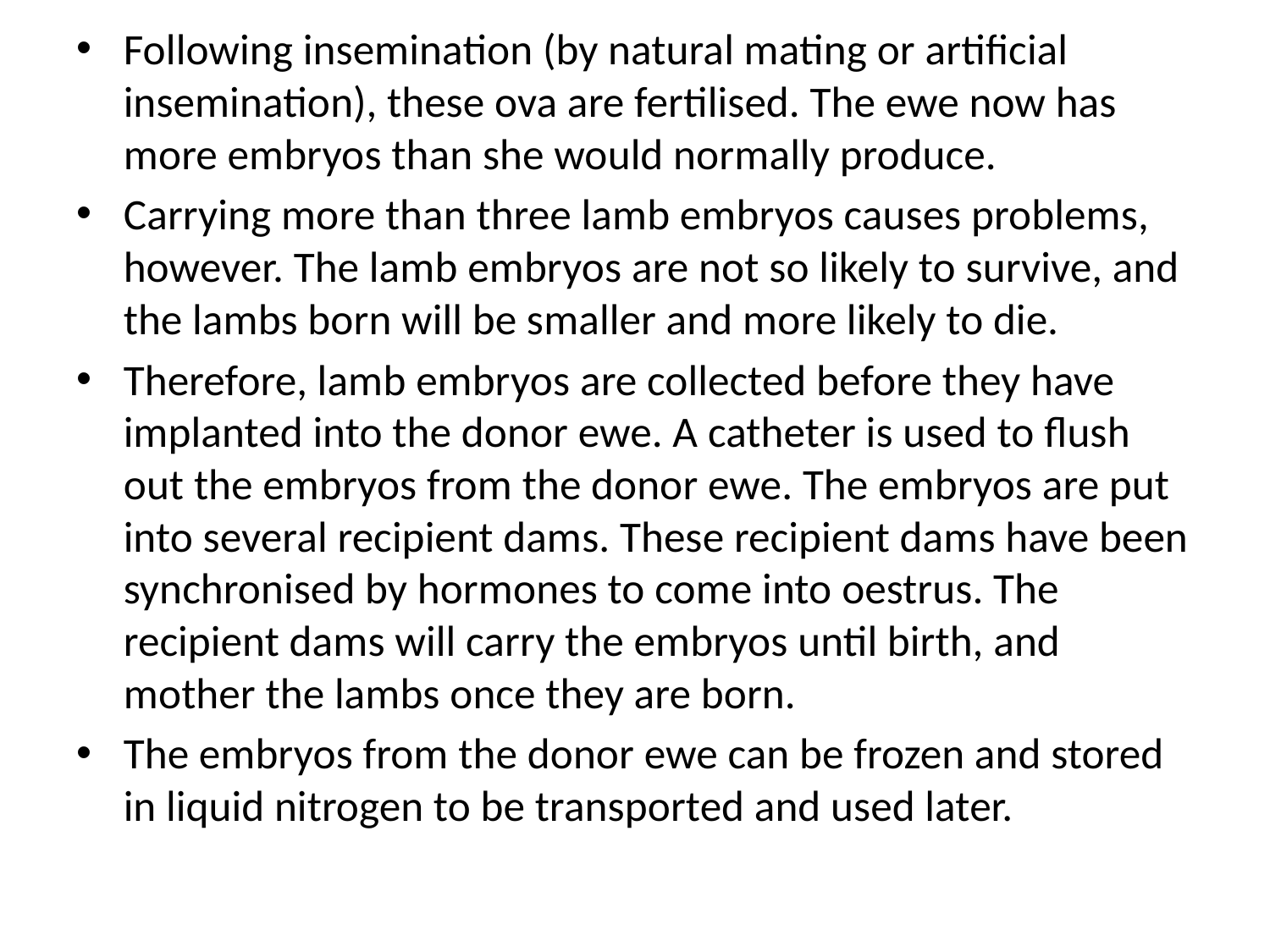

Following insemination (by natural mating or artificial insemination), these ova are fertilised. The ewe now has more embryos than she would normally produce.
Carrying more than three lamb embryos causes problems, however. The lamb embryos are not so likely to survive, and the lambs born will be smaller and more likely to die.
Therefore, lamb embryos are collected before they have implanted into the donor ewe. A catheter is used to flush out the embryos from the donor ewe. The embryos are put into several recipient dams. These recipient dams have been synchronised by hormones to come into oestrus. The recipient dams will carry the embryos until birth, and mother the lambs once they are born.
The embryos from the donor ewe can be frozen and stored in liquid nitrogen to be transported and used later.